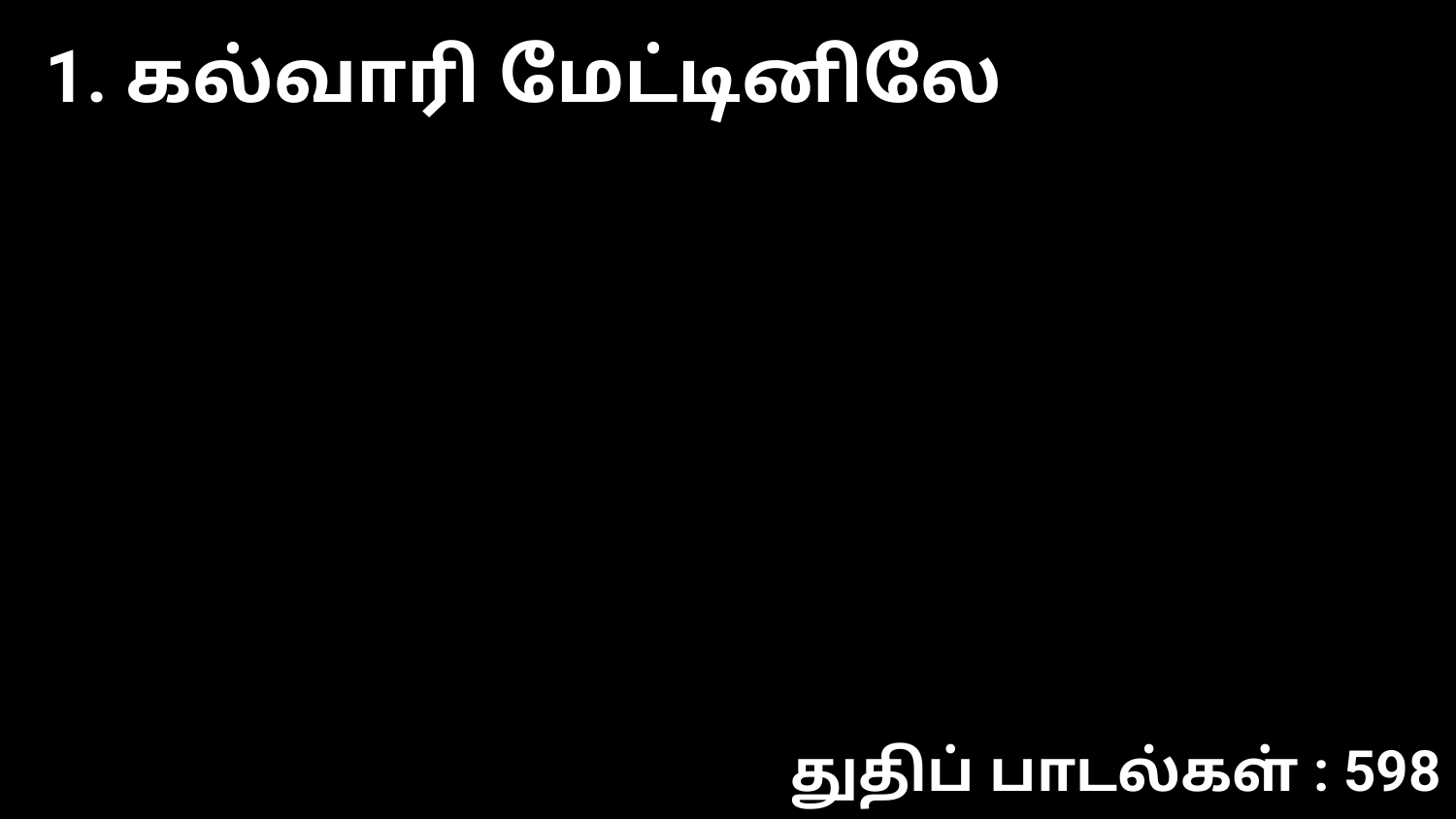

1. கல்வாரி மேட்டினிலே
துதிப் பாடல்கள் : 598